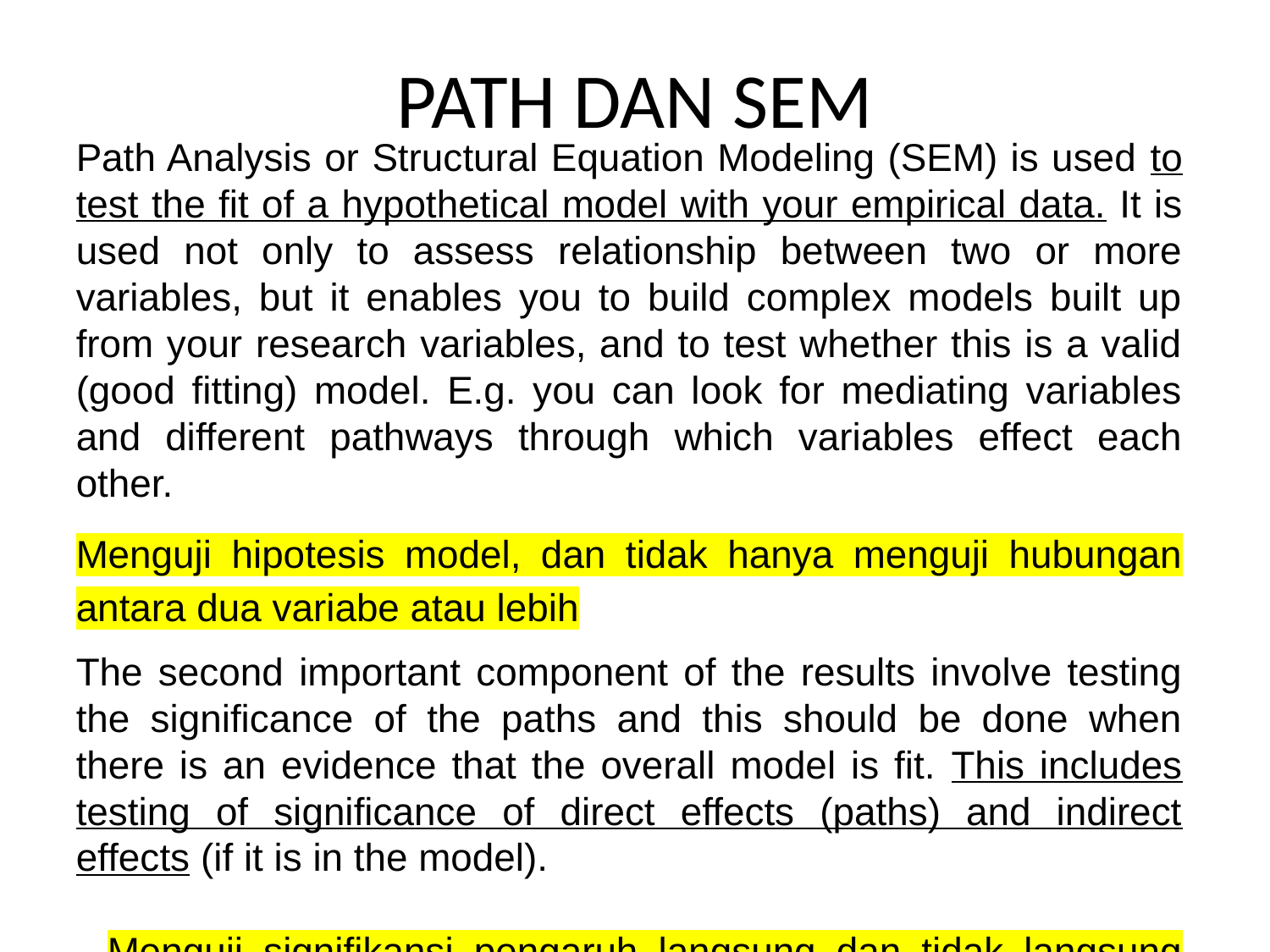

# PATH DAN SEM
Path Analysis or Structural Equation Modeling (SEM) is used to test the fit of a hypothetical model with your empirical data. It is used not only to assess relationship between two or more variables, but it enables you to build complex models built up from your research variables, and to test whether this is a valid (good fitting) model. E.g. you can look for mediating variables and different pathways through which variables effect each other.
Menguji hipotesis model, dan tidak hanya menguji hubungan antara dua variabe atau lebih
The second important component of the results involve testing the significance of the paths and this should be done when there is an evidence that the overall model is fit. This includes testing of significance of direct effects (paths) and indirect effects (if it is in the model).

Menguji signifikansi pengaruh langsung dan tidak langsung yang ada dalam model